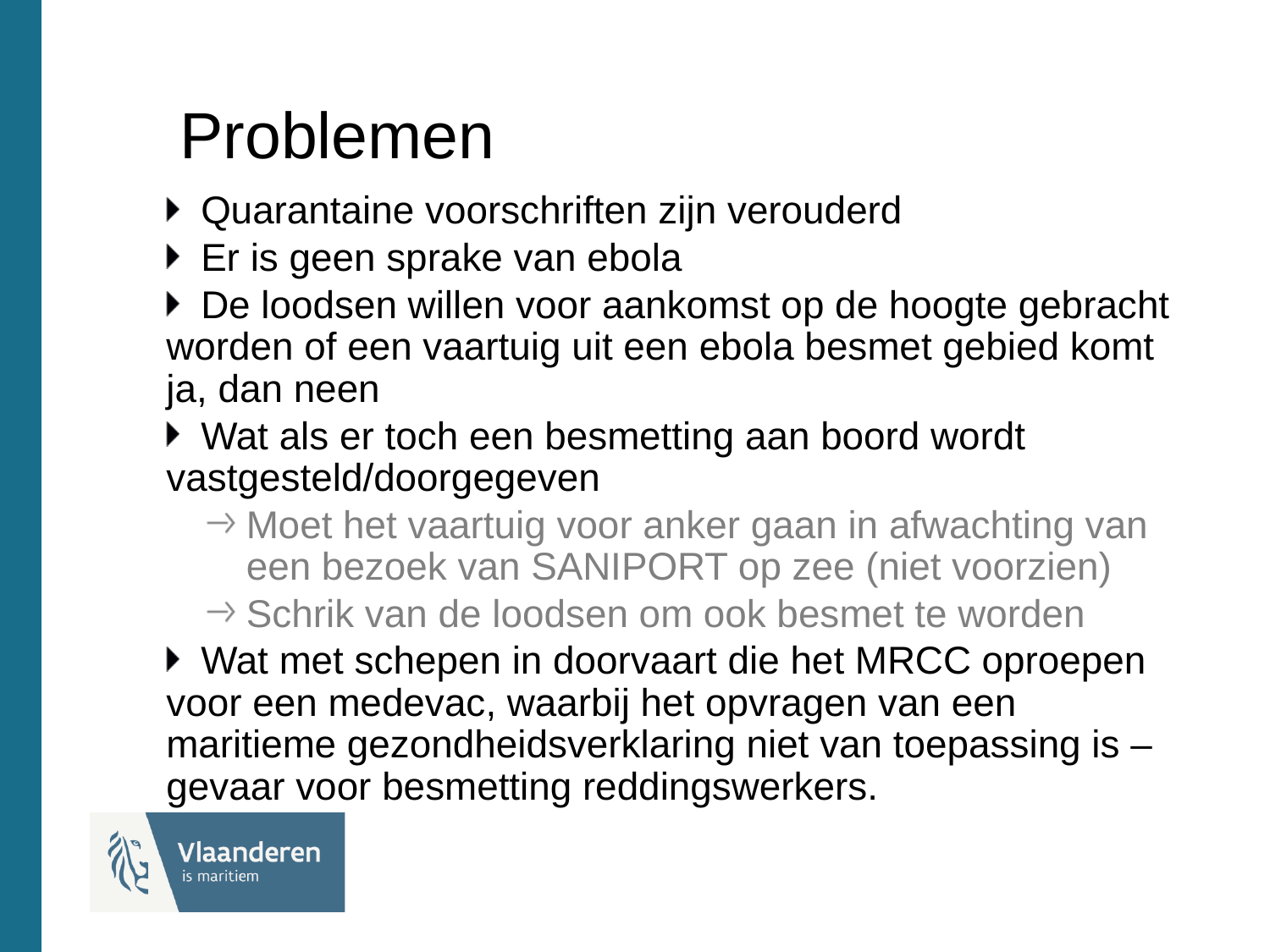

# Problemen
Quarantaine voorschriften zijn verouderd
Er is geen sprake van ebola
De loodsen willen voor aankomst op de hoogte gebracht worden of een vaartuig uit een ebola besmet gebied komt ja, dan neen
Wat als er toch een besmetting aan boord wordt vastgesteld/doorgegeven
Moet het vaartuig voor anker gaan in afwachting van een bezoek van SANIPORT op zee (niet voorzien)
Schrik van de loodsen om ook besmet te worden
Wat met schepen in doorvaart die het MRCC oproepen voor een medevac, waarbij het opvragen van een maritieme gezondheidsverklaring niet van toepassing is – gevaar voor besmetting reddingswerkers.